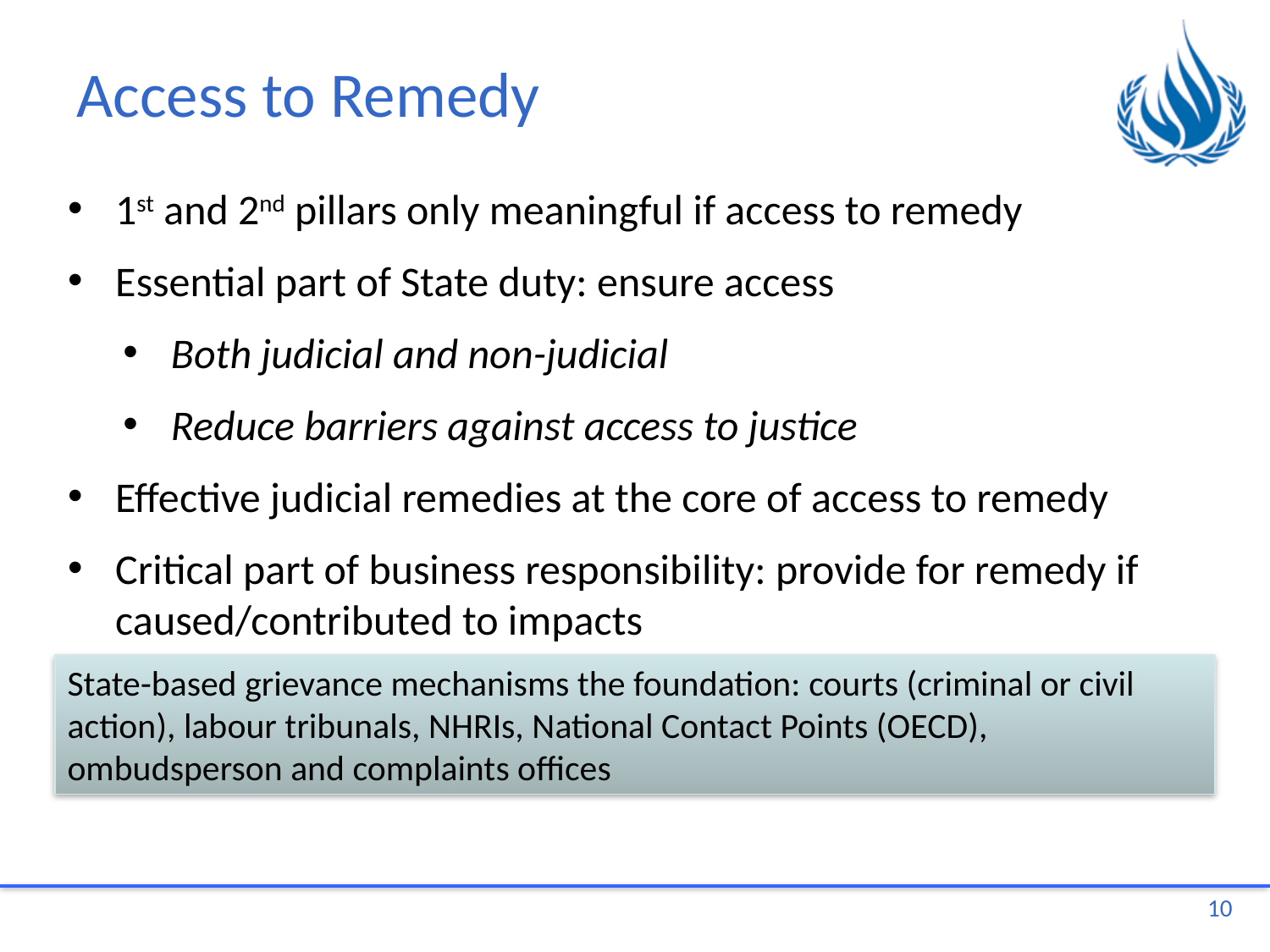

# Access to Remedy
1st and 2nd pillars only meaningful if access to remedy
Essential part of State duty: ensure access
Both judicial and non-judicial
Reduce barriers against access to justice
Effective judicial remedies at the core of access to remedy
Critical part of business responsibility: provide for remedy if caused/contributed to impacts
State-based grievance mechanisms the foundation: courts (criminal or civil action), labour tribunals, NHRIs, National Contact Points (OECD), ombudsperson and complaints offices
10